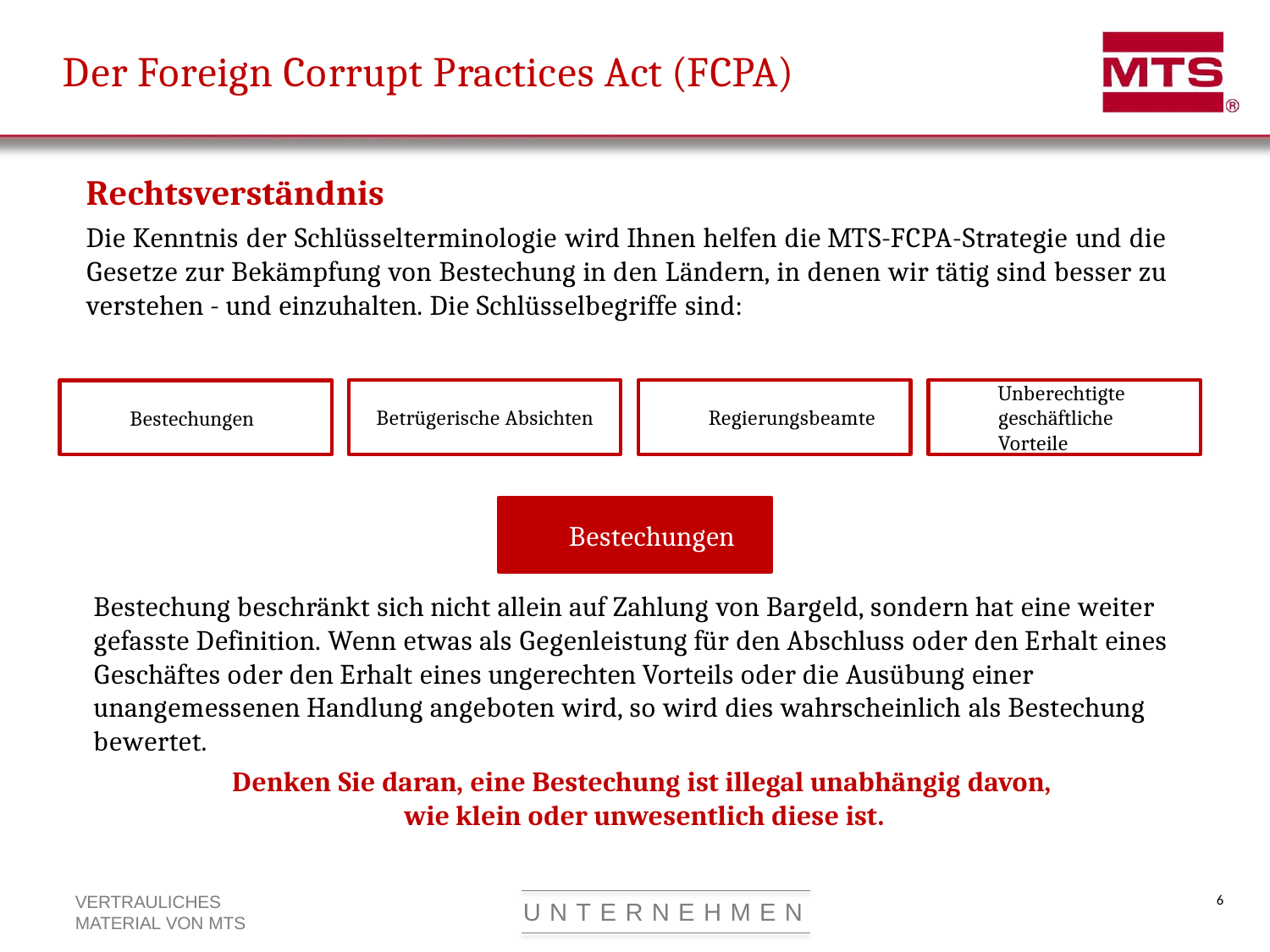

# Der Foreign Corrupt Practices Act (FCPA)
Rechtsverständnis
Die Kenntnis der Schlüsselterminologie wird Ihnen helfen die MTS-FCPA-Strategie und die  Gesetze zur Bekämpfung von Bestechung in den Ländern, in denen wir tätig sind besser zu  verstehen - und einzuhalten. Die Schlüsselbegriffe sind:

Bestechung beschränkt sich nicht allein auf Zahlung von Bargeld, sondern hat eine weiter  gefasste Definition. Wenn etwas als Gegenleistung für den Abschluss oder den Erhalt eines  Geschäftes oder den Erhalt eines ungerechten Vorteils oder die Ausübung einer  unangemessenen Handlung angeboten wird, so wird dies wahrscheinlich als Bestechung  bewertet.
Denken Sie daran, eine Bestechung ist illegal unabhängig davon,  wie klein oder unwesentlich diese ist.

Betrügerische Absichten

Regierungsbeamte
Unberechtigte geschäftliche Vorteile
Bestechungen
Bestechungen
6
VERTRAULICHES  MATERIAL VON MTS
U N T E R N E H M E N